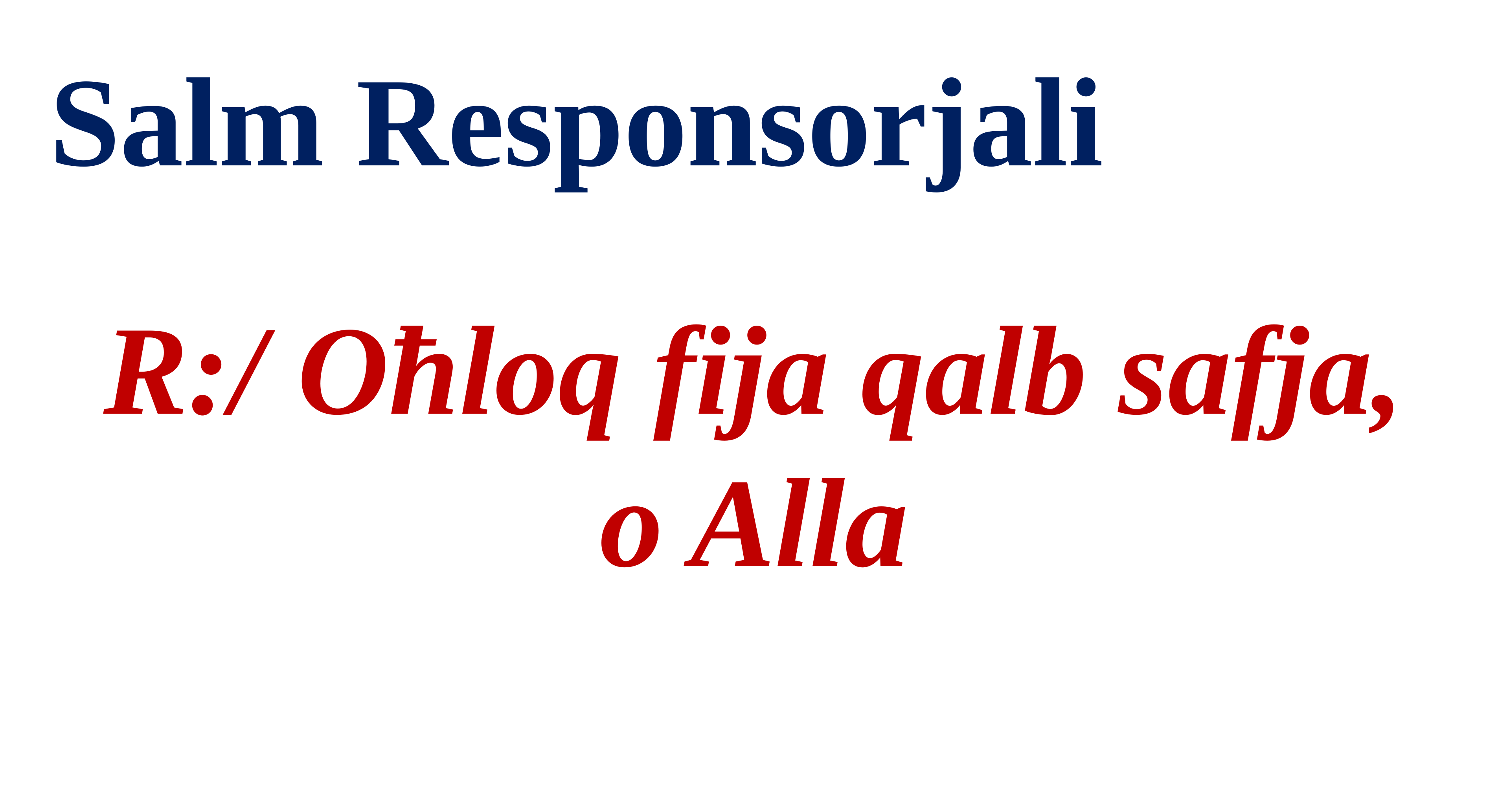

Salm Responsorjali
R:/ Oħloq fija qalb safja, o Alla